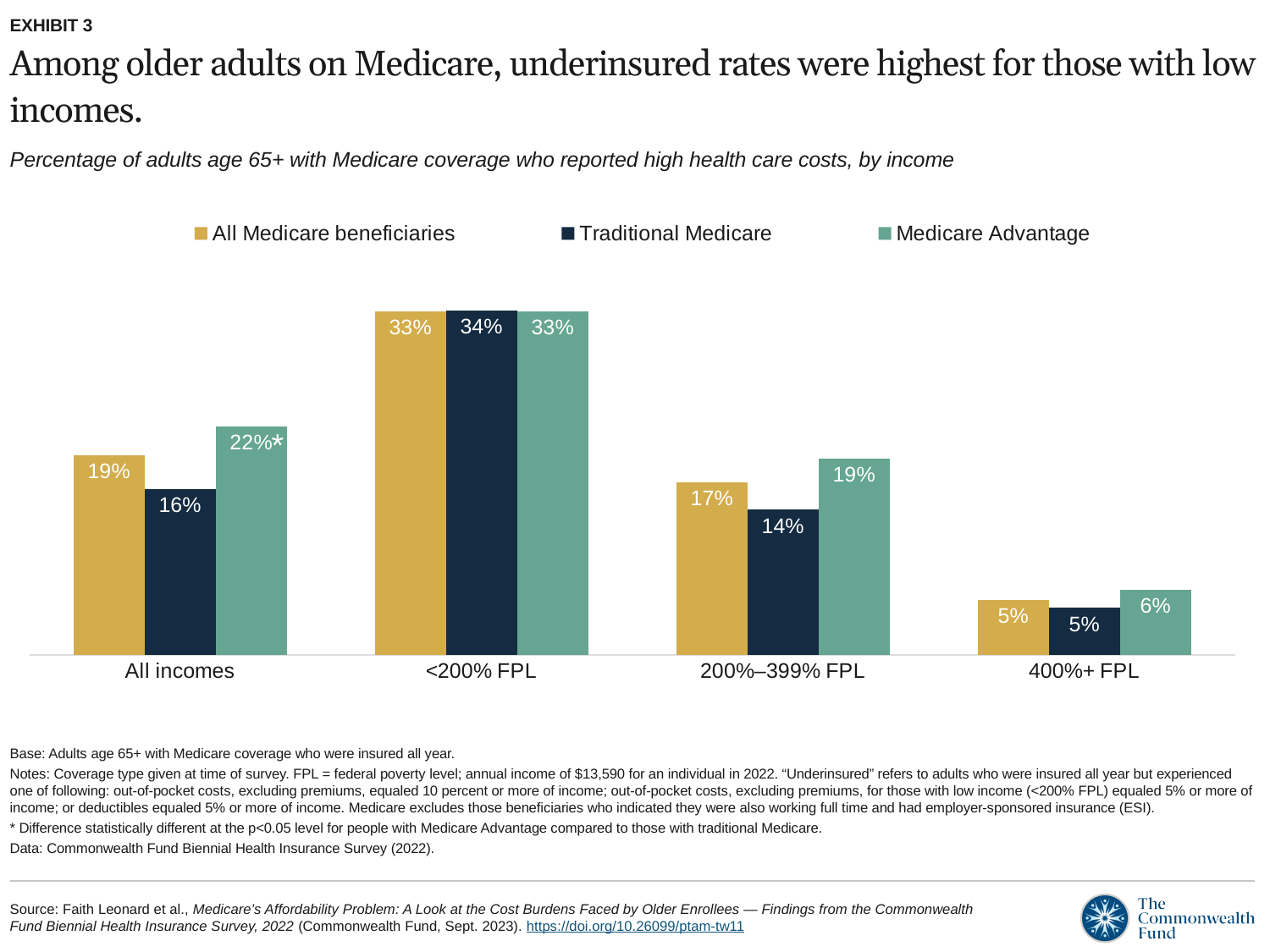

EXHIBIT 3
# Among older adults on Medicare, underinsured rates were highest for those with low incomes.
Percentage of adults age 65+ with Medicare coverage who reported high health care costs, by income

### Chart

| Category | All Medicare beneficiaries | Traditional Medicare | Medicare Advantage |
|---|---|---|---|
| All incomes | 0.1943 | 0.1614 | 0.2224 |
| <200% FPL | 0.3345 | 0.3351 | 0.3341 |
| 200%–399% FPL | 0.1678 | 0.141 | 0.1912 |
| 400%+ FPL | 0.0532 | 0.0455 | 0.0633 |
*
Base: Adults age 65+ with Medicare coverage who were insured all year.
Notes: Coverage type given at time of survey. FPL = federal poverty level; annual income of $13,590 for an individual in 2022. “Underinsured” refers to adults who were insured all year but experienced one of following: out-of-pocket costs, excluding premiums, equaled 10 percent or more of income; out-of-pocket costs, excluding premiums, for those with low income (<200% FPL) equaled 5% or more of income; or deductibles equaled 5% or more of income. Medicare excludes those beneficiaries who indicated they were also working full time and had employer-sponsored insurance (ESI).
* Difference statistically different at the p<0.05 level for people with Medicare Advantage compared to those with traditional Medicare.
Data: Commonwealth Fund Biennial Health Insurance Survey (2022).